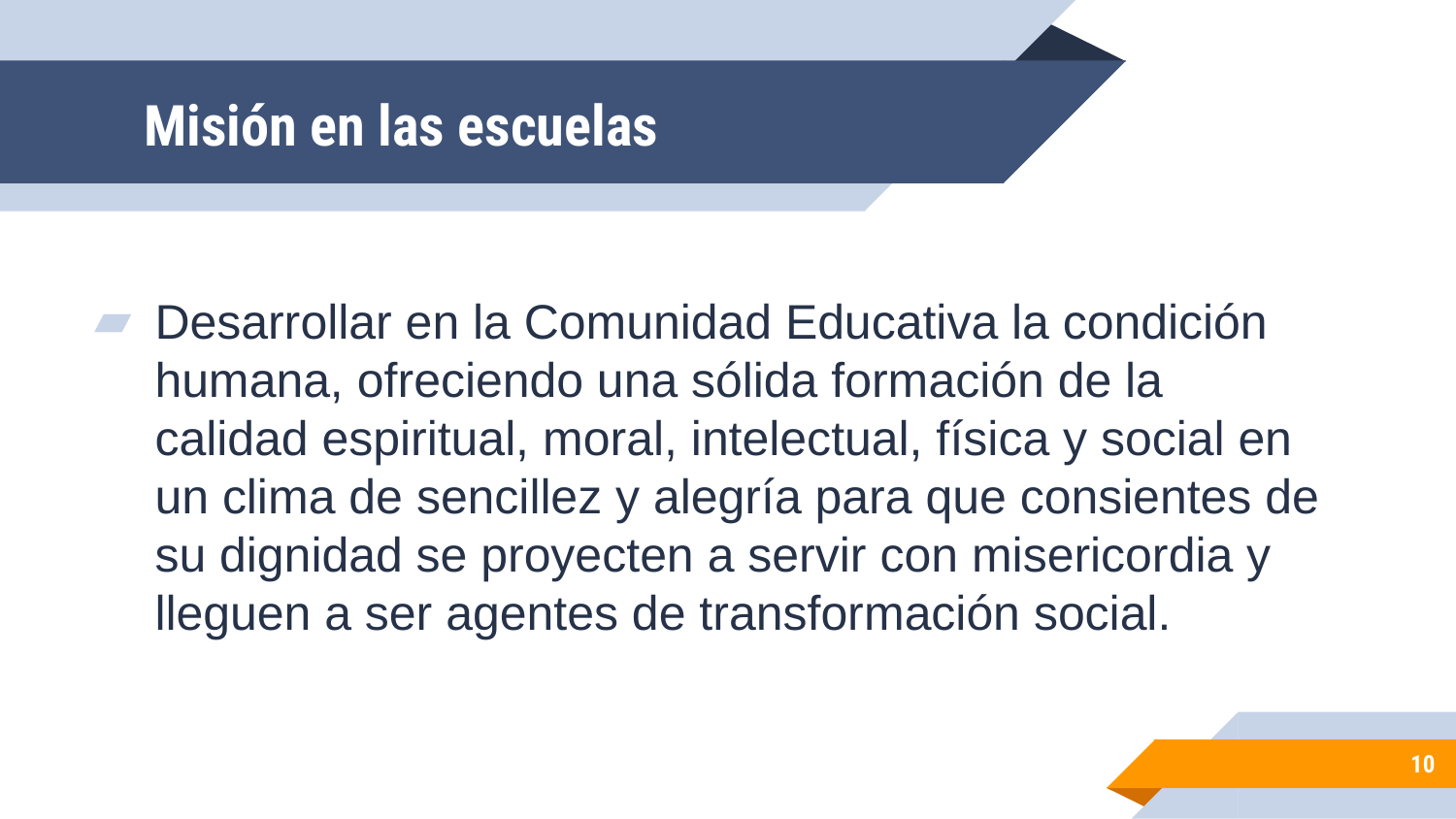

# Misión en las escuelas
Desarrollar en la Comunidad Educativa la condición humana, ofreciendo una sólida formación de la calidad espiritual, moral, intelectual, física y social en un clima de sencillez y alegría para que consientes de su dignidad se proyecten a servir con misericordia y lleguen a ser agentes de transformación social.
10